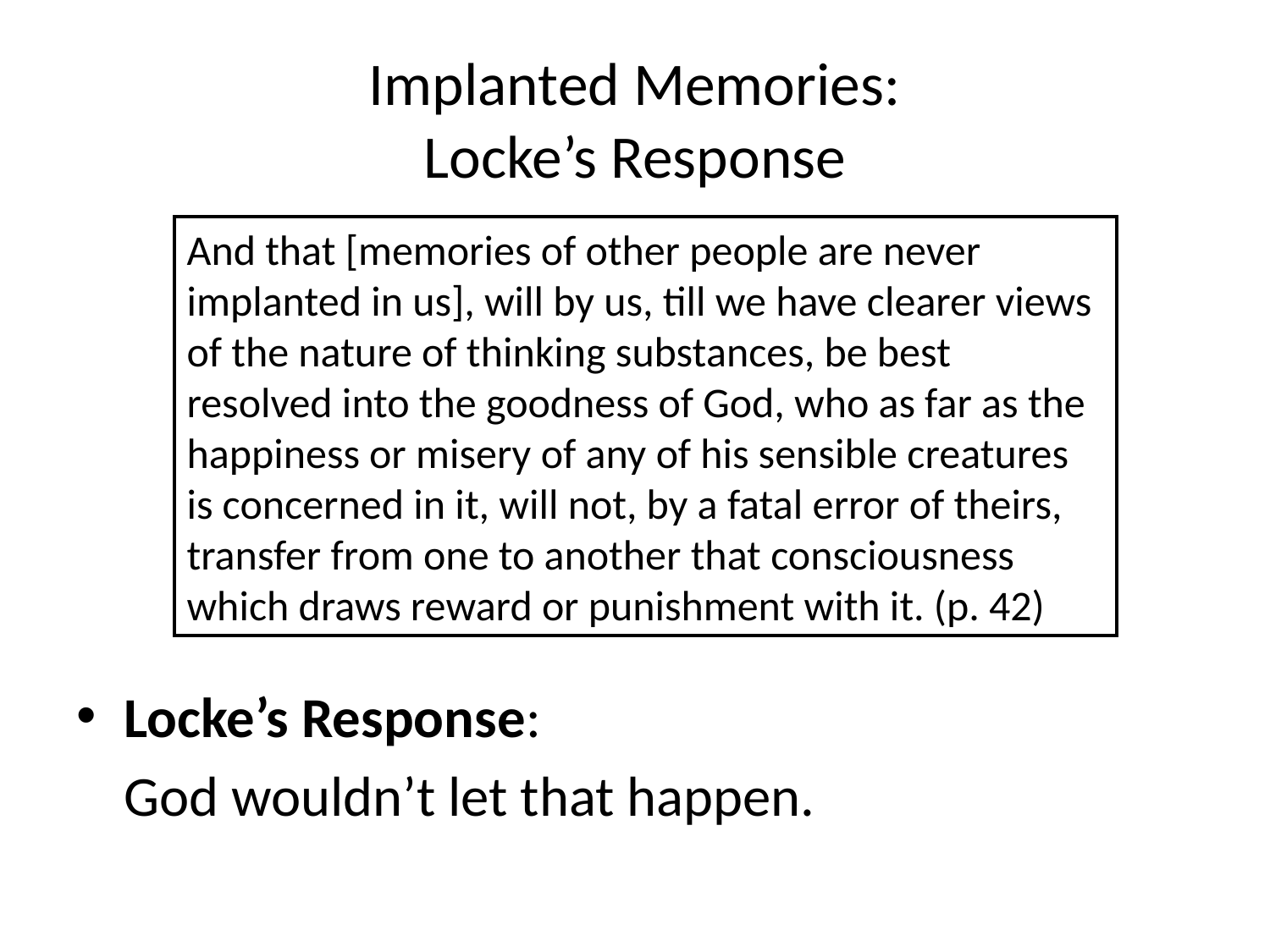

# Implanted Memories: Locke’s Response
And that [memories of other people are never implanted in us], will by us, till we have clearer views of the nature of thinking substances, be best resolved into the goodness of God, who as far as the happiness or misery of any of his sensible creatures is concerned in it, will not, by a fatal error of theirs, transfer from one to another that consciousness which draws reward or punishment with it. (p. 42)
Locke’s Response:
	God wouldn’t let that happen.